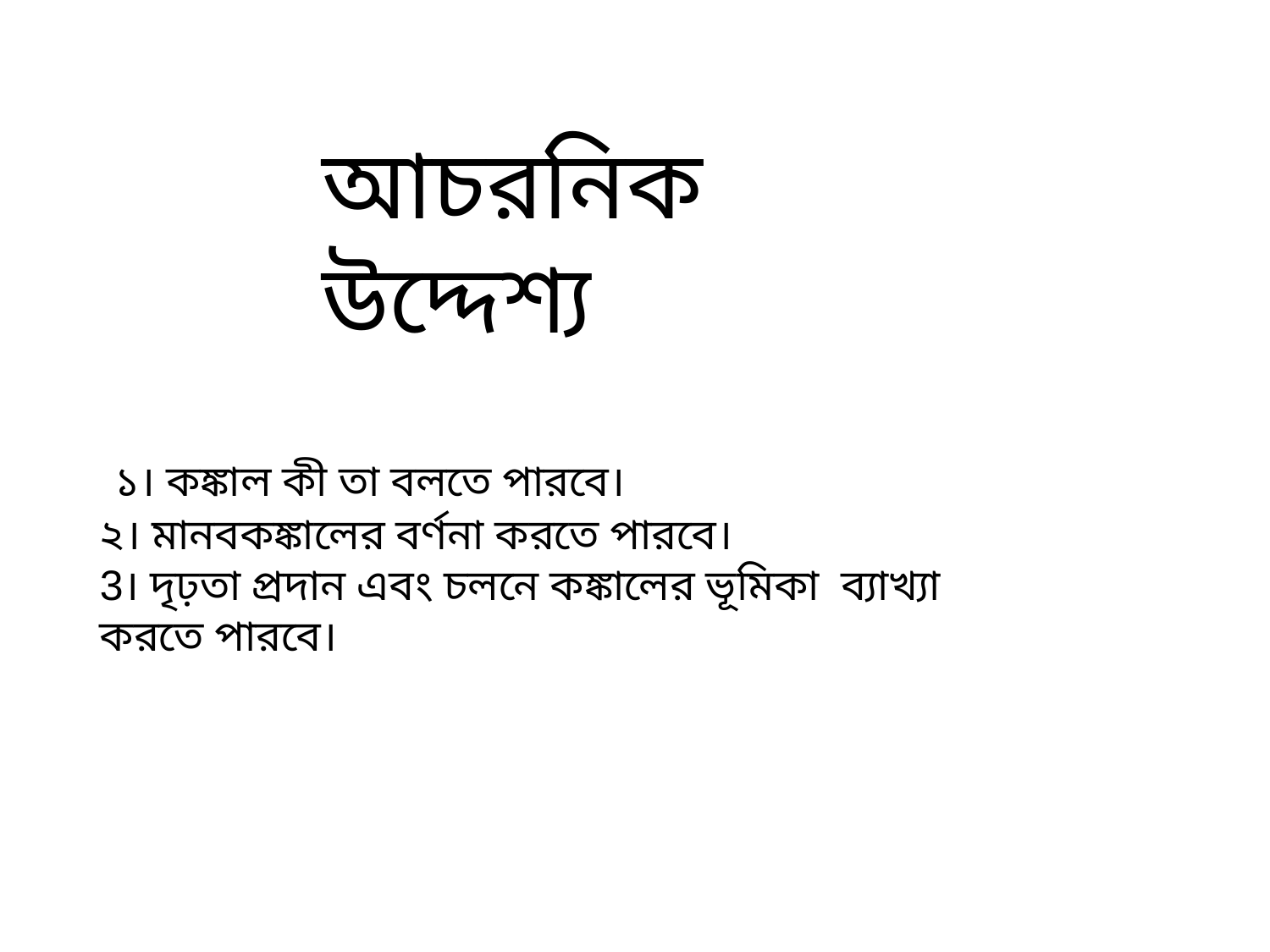

আচরনিক উদ্দেশ্য
 ১। কঙ্কাল কী তা বলতে পারবে।
২। মানবকঙ্কালের বর্ণনা করতে পারবে।
3। দৃঢ়তা প্রদান এবং চলনে কঙ্কালের ভূমিকা  ব্যাখ্যা করতে পারবে।